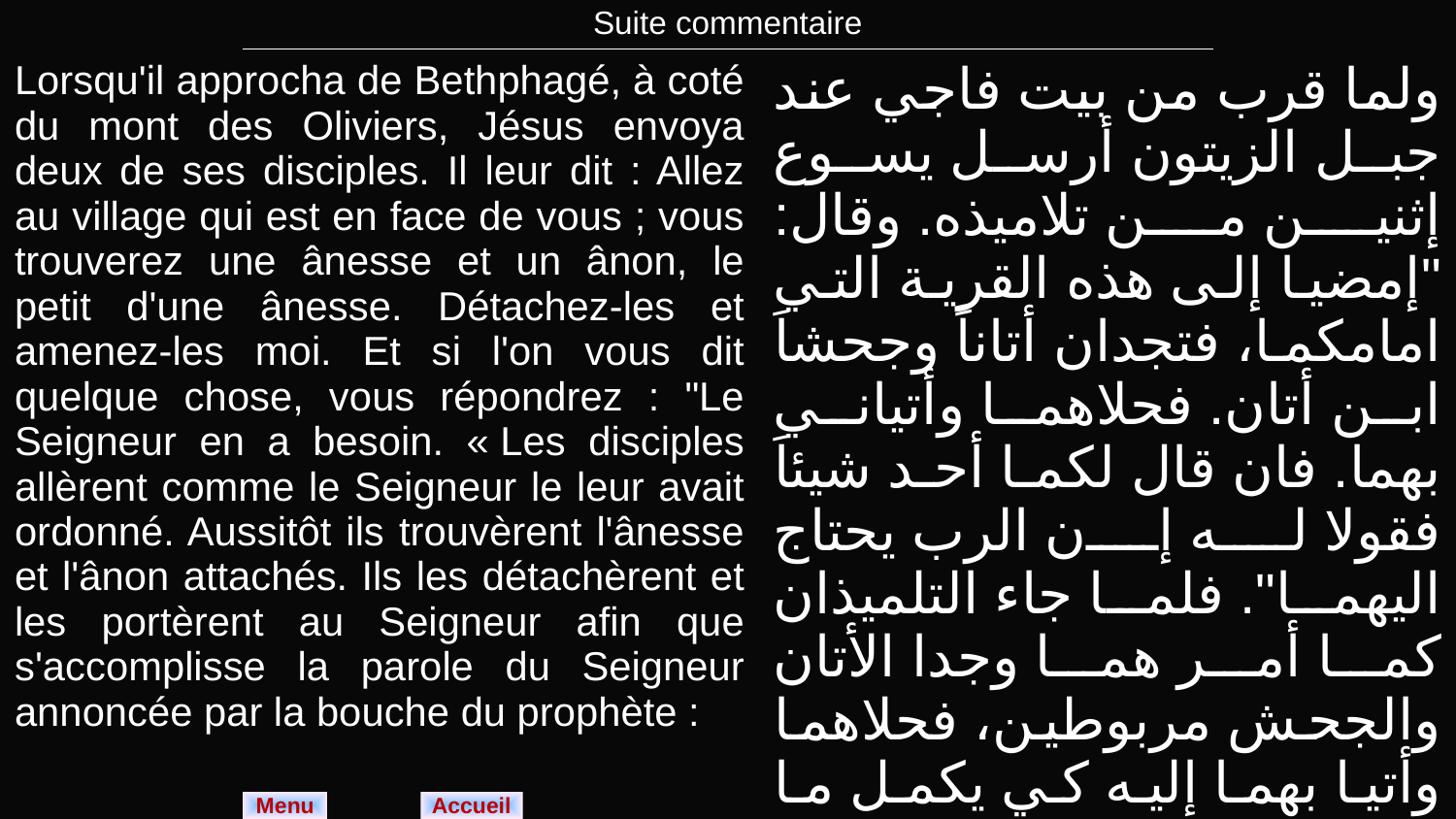

| Suite commentaire |
| --- |
| Lorsqu'il approcha de Bethphagé, à coté du mont des Oliviers, Jésus envoya deux de ses disciples. Il leur dit : Allez au village qui est en face de vous ; vous trouverez une ânesse et un ânon, le petit d'une ânesse. Détachez-les et amenez-les moi. Et si l'on vous dit quelque chose, vous répondrez : "Le Seigneur en a besoin. « Les disciples allèrent comme le Seigneur le leur avait ordonné. Aussitôt ils trouvèrent l'ânesse et l'ânon attachés. Ils les détachèrent et les portèrent au Seigneur afin que s'accomplisse la parole du Seigneur annoncée par la bouche du prophète : | ولما قرب من بيت فاجي عند جبل الزيتون أرسل يسوع إثنين من تلاميذه. وقال: "إمضيا إلى هذه القرية التي امامكما، فتجدان أتاناً وجحشاَ ابن أتان. فحلاهما وأتياني بهما. فان قال لكما أحد شيئاَ فقولا له إن الرب يحتاج اليهما". فلما جاء التلميذان كما أمر هما وجدا الأتان والجحش مربوطين، فحلاهما وأتيا بهما إليه كي يكمل ما قاله الرب من قبل النبى: |
| --- | --- |
Menu